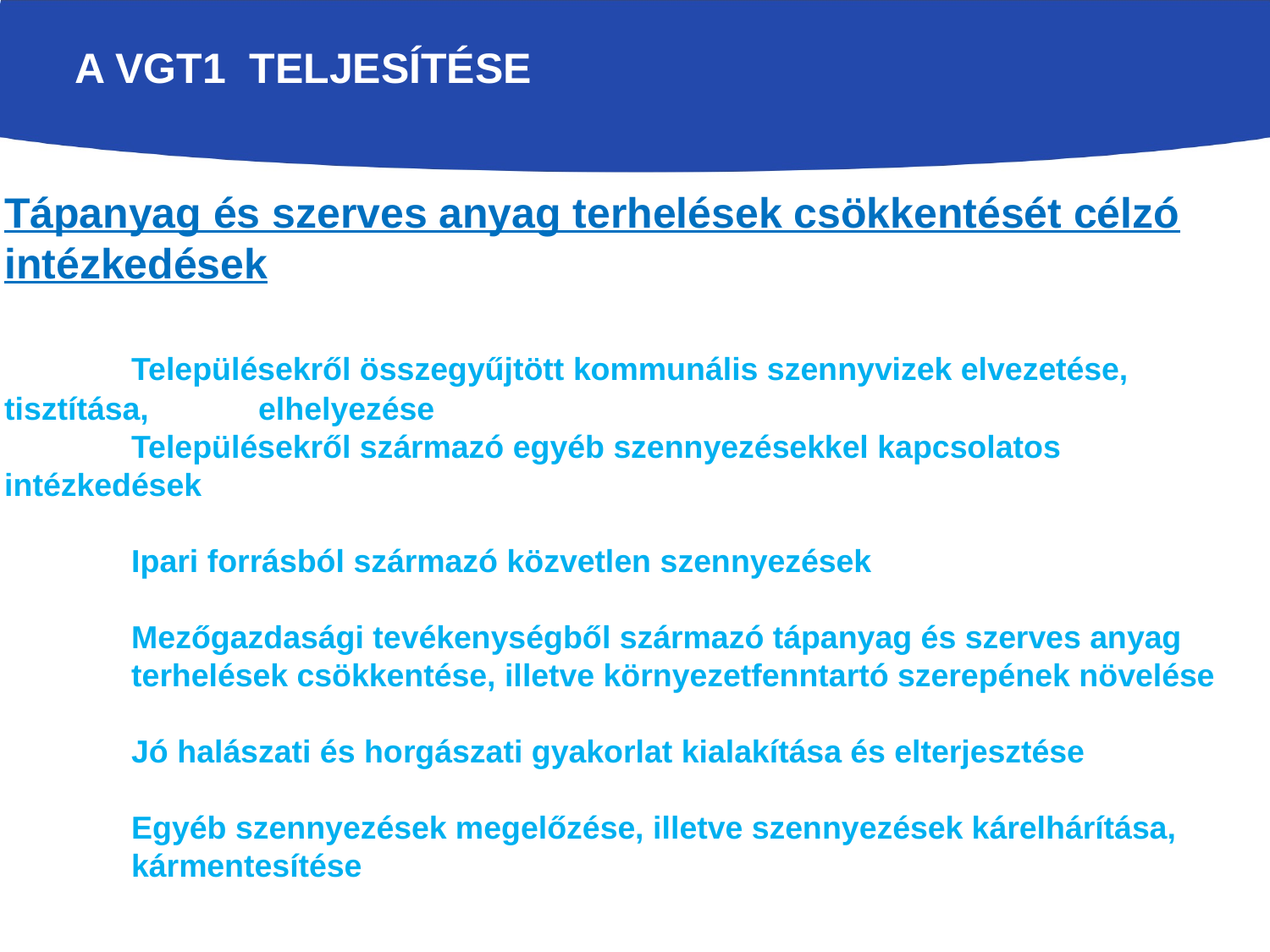

# A VGT1  TELJESÍTÉSE
Tápanyag és szerves anyag terhelések csökkentését célzó intézkedések

	Településekről összegyűjtött kommunális szennyvizek elvezetése, tisztítása, 	elhelyezése
	Településekről származó egyéb szennyezésekkel kapcsolatos intézkedések

	Ipari forrásból származó közvetlen szennyezések

	Mezőgazdasági tevékenységből származó tápanyag és szerves anyag 	terhelések csökkentése, illetve környezetfenntartó szerepének növelése

	Jó halászati és horgászati gyakorlat kialakítása és elterjesztése

	Egyéb szennyezések megelőzése, illetve szennyezések kárelhárítása, 	kármentesítése